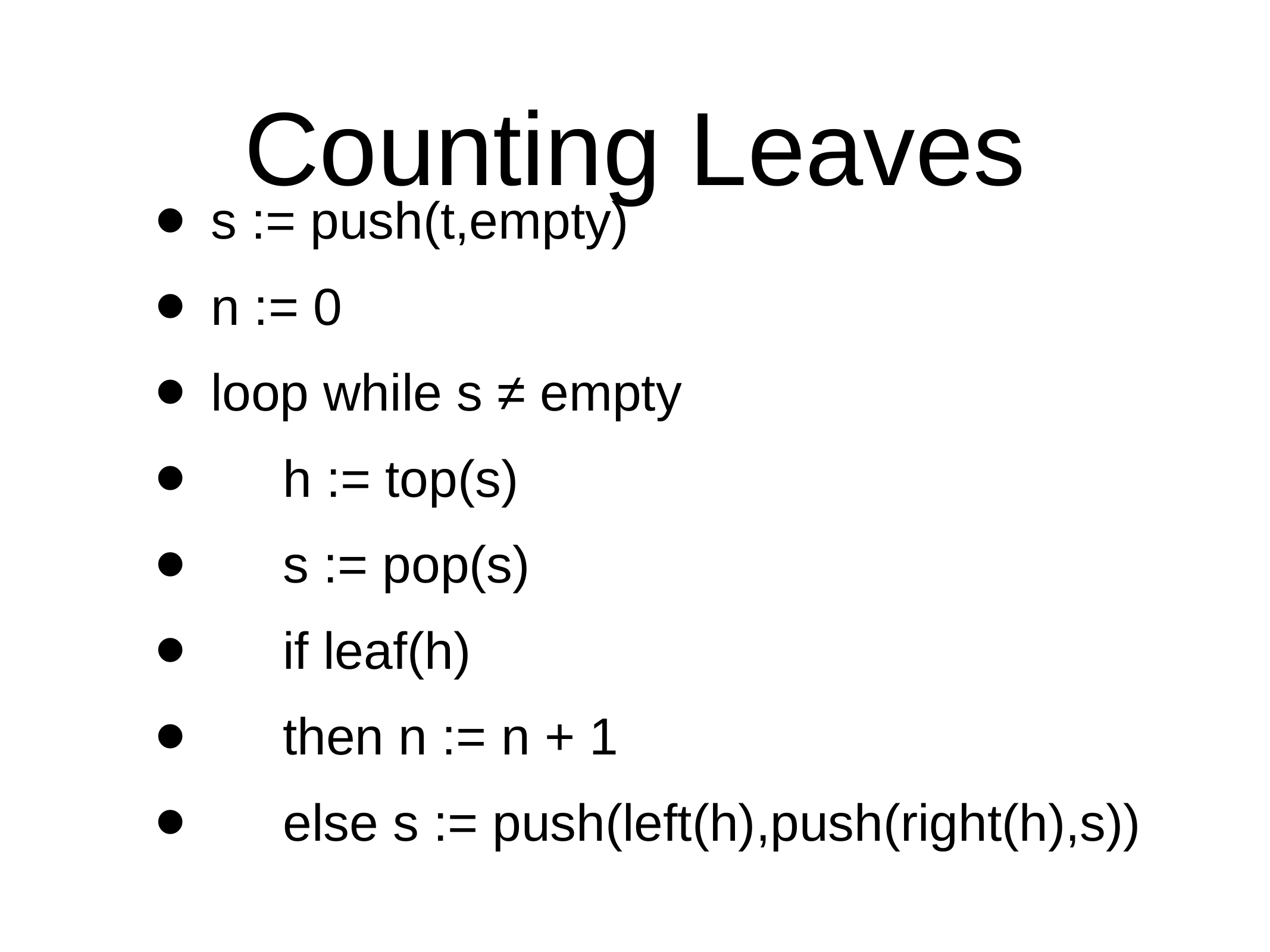

# Counting Leaves
s := push(t,empty)
n := 0
loop while s ≠ empty
     h := top(s)
     s := pop(s)
     if leaf(h)
     then n := n + 1
     else s := push(left(h),push(right(h),s))